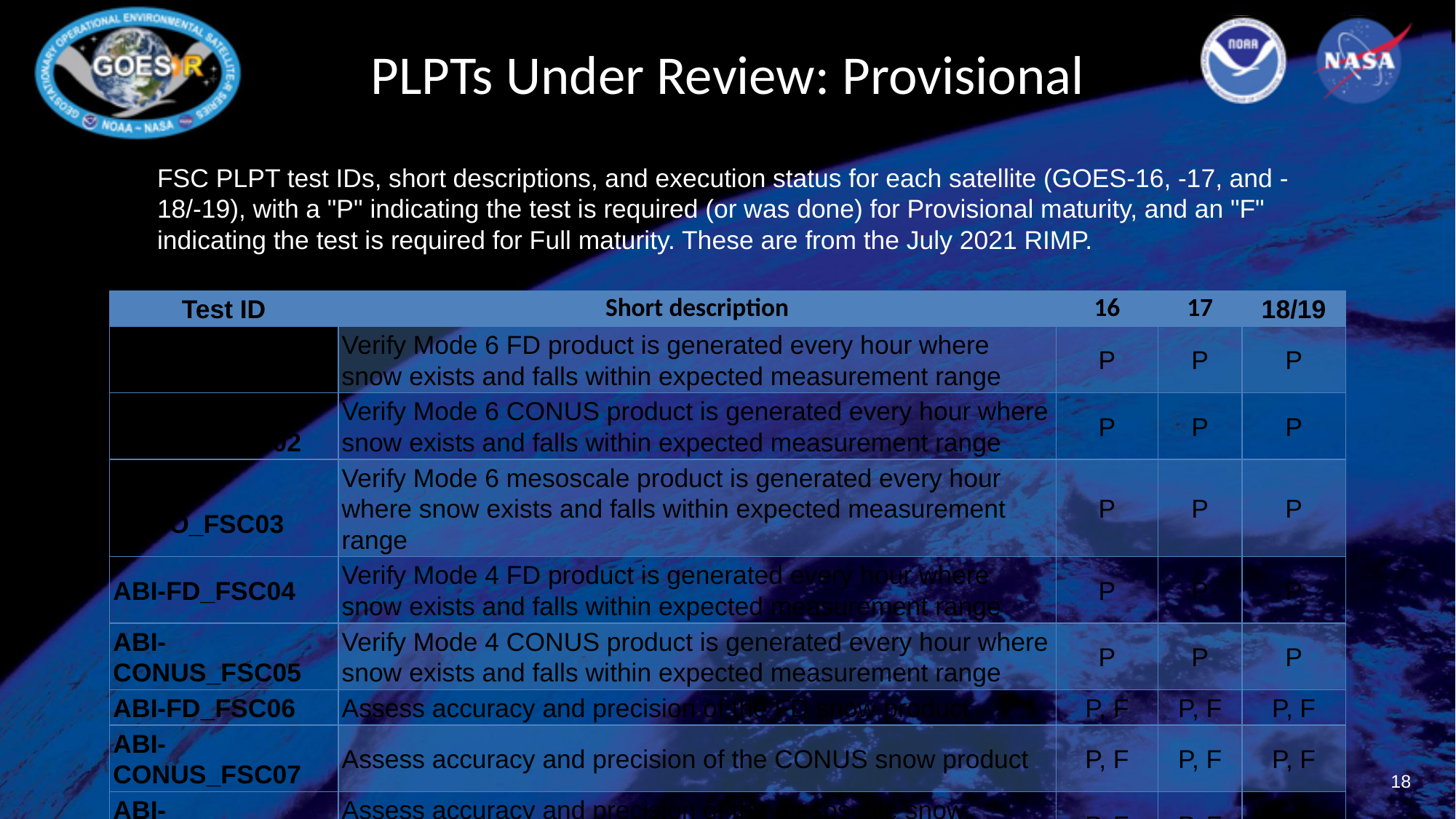

# PLPTs Under Review: Provisional
FSC PLPT test IDs, short descriptions, and execution status for each satellite (GOES-16, -17, and -18/-19), with a "P" indicating the test is required (or was done) for Provisional maturity, and an "F" indicating the test is required for Full maturity. These are from the July 2021 RIMP.
| Test ID | Short description | 16 | 17 | 18/19 |
| --- | --- | --- | --- | --- |
| ABI-FD\_FSC01 | Verify Mode 6 FD product is generated every hour where snow exists and falls within expected measurement range | P | P | P |
| ABI-CONUS\_FSC02 | Verify Mode 6 CONUS product is generated every hour where snow exists and falls within expected measurement range | P | P | P |
| ABI-MESO\_FSC03 | Verify Mode 6 mesoscale product is generated every hour where snow exists and falls within expected measurement range | P | P | P |
| ABI-FD\_FSC04 | Verify Mode 4 FD product is generated every hour where snow exists and falls within expected measurement range | P | P | P |
| ABI-CONUS\_FSC05 | Verify Mode 4 CONUS product is generated every hour where snow exists and falls within expected measurement range | P | P | P |
| ABI-FD\_FSC06 | Assess accuracy and precision of the FD snow product | P, F | P, F | P, F |
| ABI-CONUS\_FSC07 | Assess accuracy and precision of the CONUS snow product | P, F | P, F | P, F |
| ABI-MESO\_FSC08 | Assess accuracy and precision of the mesoscale snow product | P, F | P, F | P, F |
18